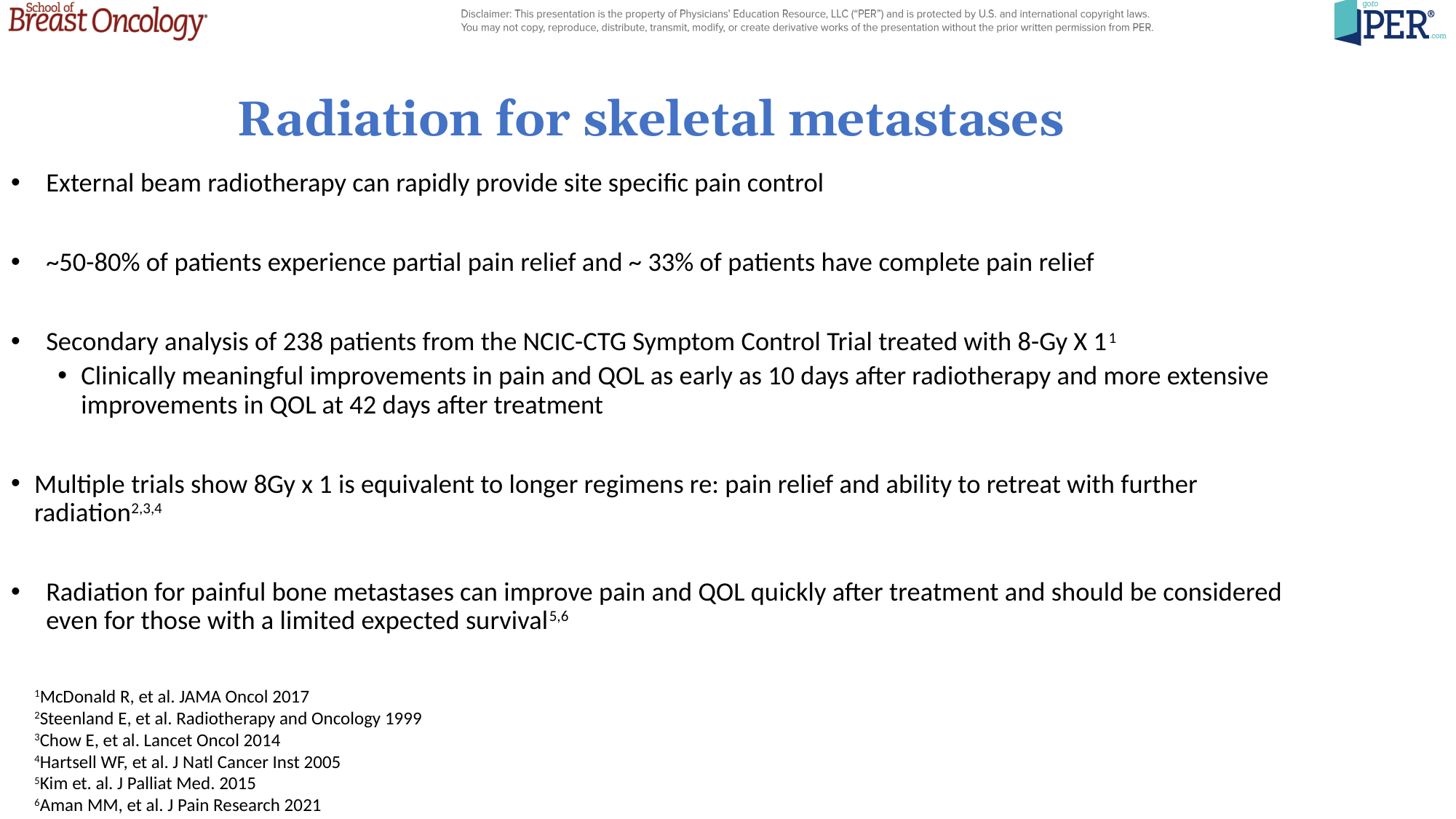

Radiation for skeletal metastases
External beam radiotherapy can rapidly provide site specific pain control

~50-80% of patients experience partial pain relief and ~ 33% of patients have complete pain relief

Secondary analysis of 238 patients from the NCIC-CTG Symptom Control Trial treated with 8-Gy X 11
Clinically meaningful improvements in pain and QOL as early as 10 days after radiotherapy and more extensive improvements in QOL at 42 days after treatment

Multiple trials show 8Gy x 1 is equivalent to longer regimens re: pain relief and ability to retreat with further radiation2,3,4

Radiation for painful bone metastases can improve pain and QOL quickly after treatment and should be considered even for those with a limited expected survival5,6

1McDonald R, et al. JAMA Oncol 2017
2Steenland E, et al. Radiotherapy and Oncology 1999
3Chow E, et al. Lancet Oncol 2014
4Hartsell WF, et al. J Natl Cancer Inst 2005
5Kim et. al. J Palliat Med. 2015
6Aman MM, et al. J Pain Research 2021